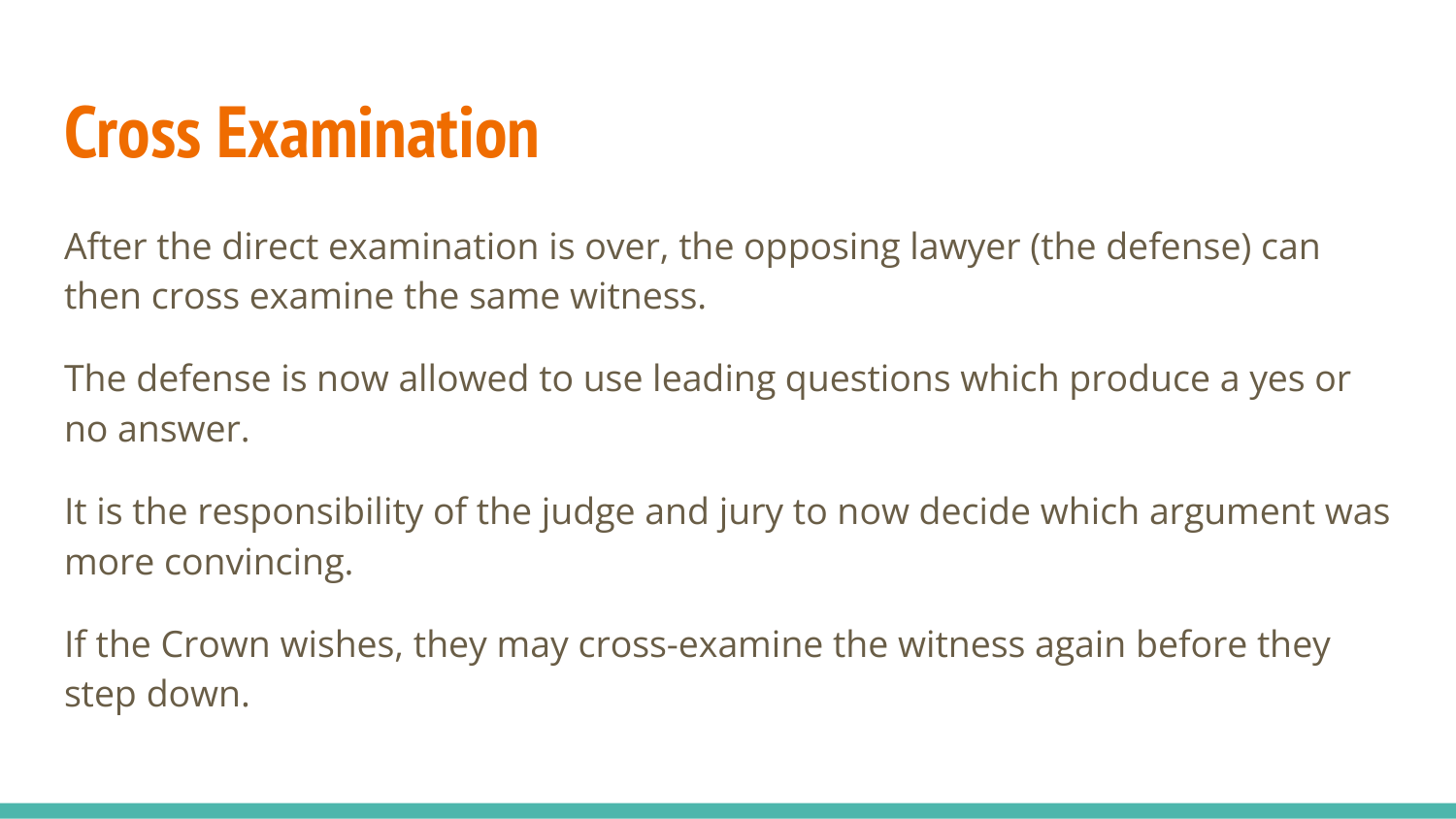

# Cross Examination
After the direct examination is over, the opposing lawyer (the defense) can then cross examine the same witness.
The defense is now allowed to use leading questions which produce a yes or no answer.
It is the responsibility of the judge and jury to now decide which argument was more convincing.
If the Crown wishes, they may cross-examine the witness again before they step down.